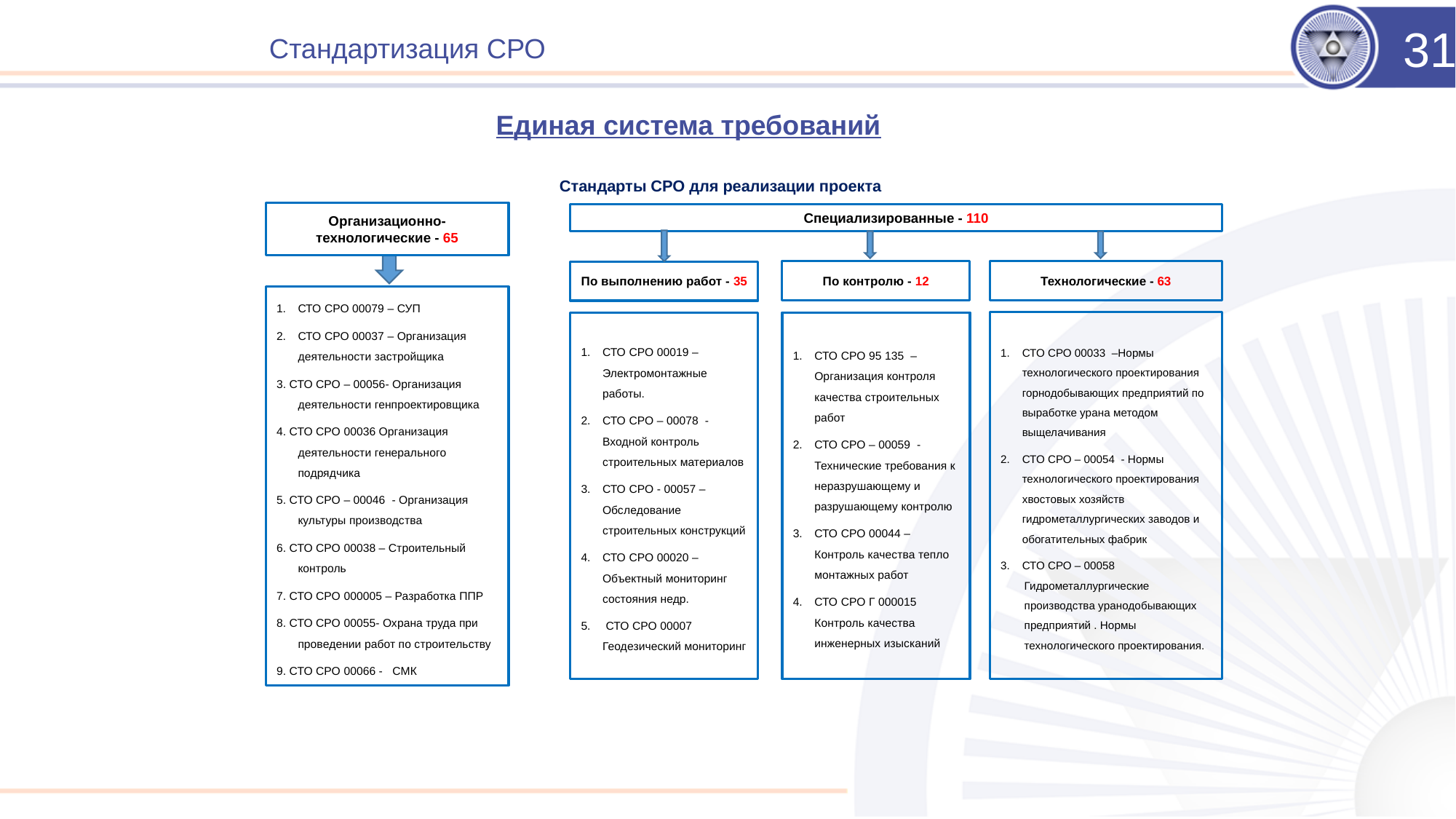

31
# Стандартизация СРО
Единая система требований
Стандарты СРО для реализации проекта
Организационно-технологические - 65
Специализированные - 110

По контролю - 12
Технологические - 63
По выполнению работ - 35
СТО СРО 00079 – СУП
СТО СРО 00037 – Организация деятельности застройщика
3. СТО СРО – 00056- Организация деятельности генпроектировщика
4. СТО СРО 00036 Организация деятельности генерального подрядчика
5. СТО СРО – 00046  - Организация культуры производства
6. СТО СРО 00038 – Строительный контроль
7. СТО СРО 000005 – Разработка ППР
8. СТО СРО 00055- Охрана труда при проведении работ по строительству
9. СТО СРО 00066 -   СМК
СТО СРО 00033  –Нормы технологического проектирования горнодобывающих предприятий по выработке урана методом выщелачивания
СТО СРО – 00054  - Нормы технологического проектирования хвостовых хозяйств гидрометаллургических заводов и обогатительных фабрик
СТО СРО – 00058
Гидрометаллургические производства уранодобывающих предприятий . Нормы технологического проектирования.
СТО СРО 00019 – Электромонтажные работы.
СТО СРО – 00078  - Входной контроль строительных материалов
СТО СРО - 00057 – Обследование строительных конструкций
СТО СРО 00020 – Объектный мониторинг состояния недр.
 СТО СРО 00007 Геодезический мониторинг
СТО СРО 95 135  –Организация контроля качества строительных работ
СТО СРО – 00059  - Технические требования к неразрушающему и разрушающему контролю
СТО СРО 00044 – Контроль качества тепло монтажных работ
СТО СРО Г 000015  Контроль качества инженерных изысканий